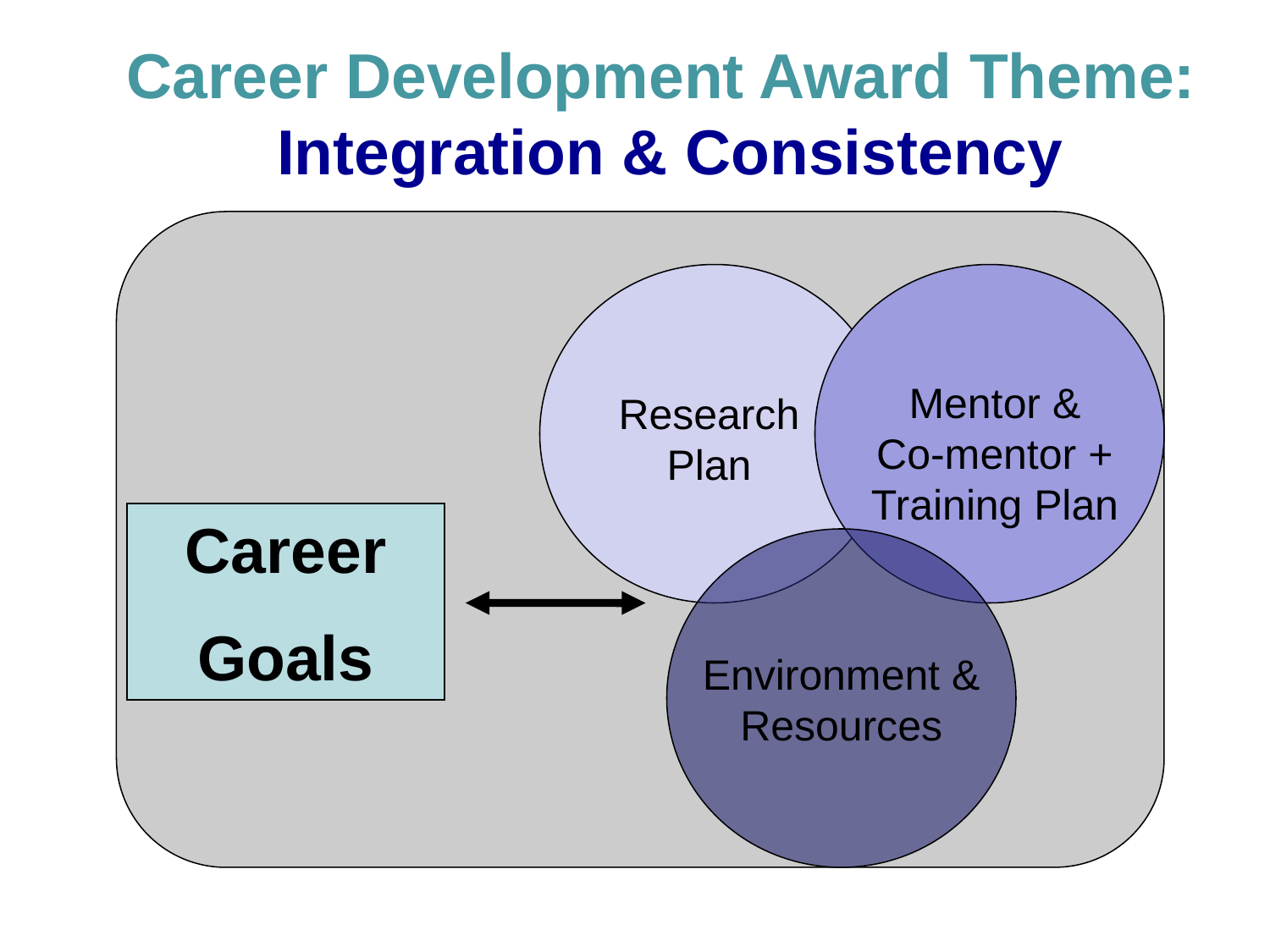

Career Development Award Theme:  Integration & Consistency

Mentor & Co-mentor + Training Plan
Research Plan
Career
Goals
Environment &
Resources